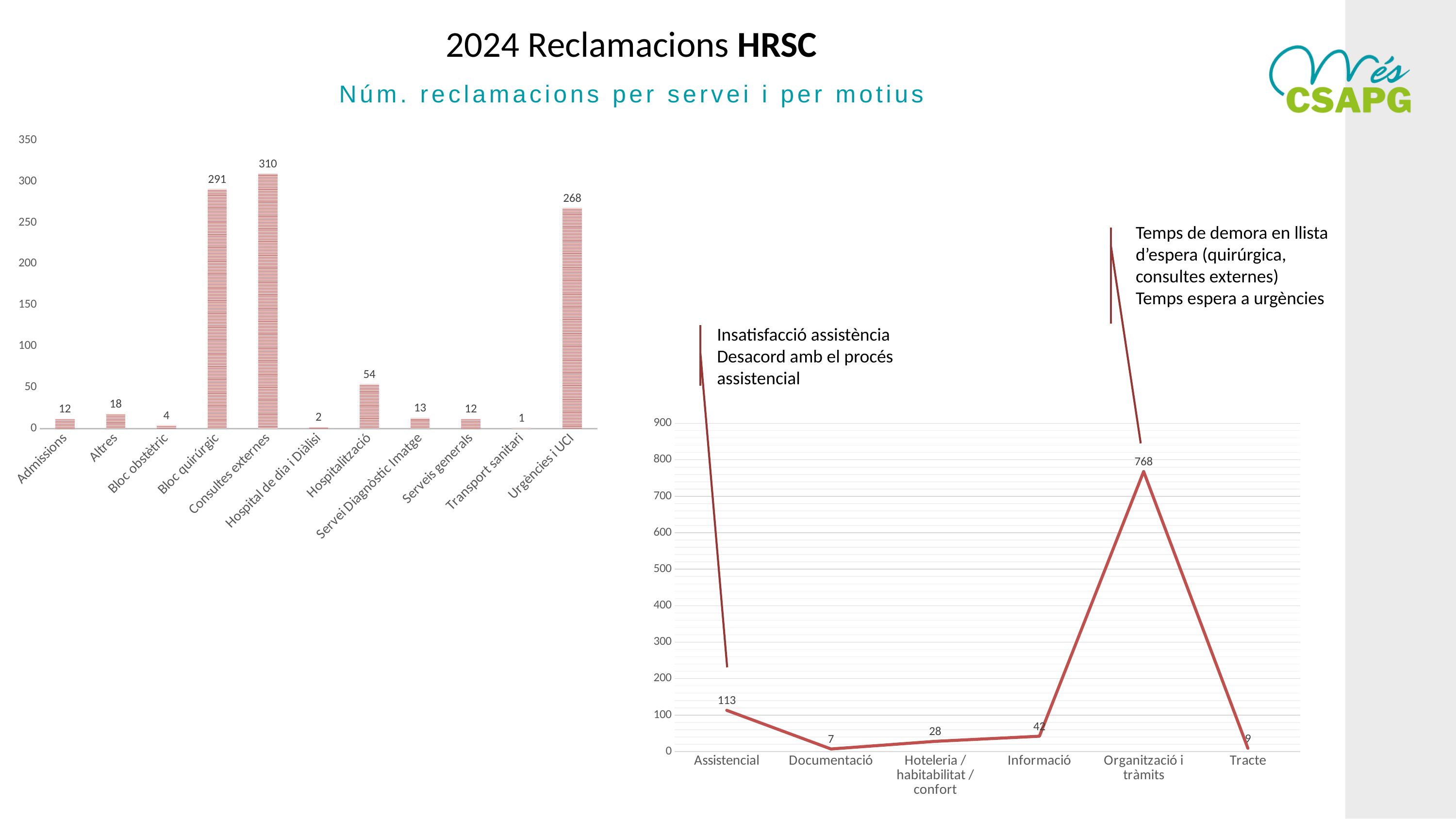

2024 Reclamacions HRSC
Núm. reclamacions per servei i per motius

### Chart

| Category | Serie 1 |
|---|---|
| Admissions | 12.0 |
| Altres | 18.0 |
| Bloc obstètric | 4.0 |
| Bloc quirúrgic | 291.0 |
| Consultes externes | 310.0 |
| Hospital de dia i Diàlisi | 2.0 |
| Hospitalització | 54.0 |
| Servei Diagnòstic Imatge | 13.0 |
| Serveis generals | 12.0 |
| Transport sanitari | 1.0 |
| Urgències i UCI | 268.0 |
Temps de demora en llista d’espera (quirúrgica, consultes externes)
Temps espera a urgències

Insatisfacció assistència
Desacord amb el procés assistencial

### Chart

| Category | Serie 1 |
|---|---|
| Assistencial | 113.0 |
| Documentació | 7.0 |
| Hoteleria / habitabilitat / confort | 28.0 |
| Informació | 42.0 |
| Organització i tràmits | 768.0 |
| Tracte | 9.0 |